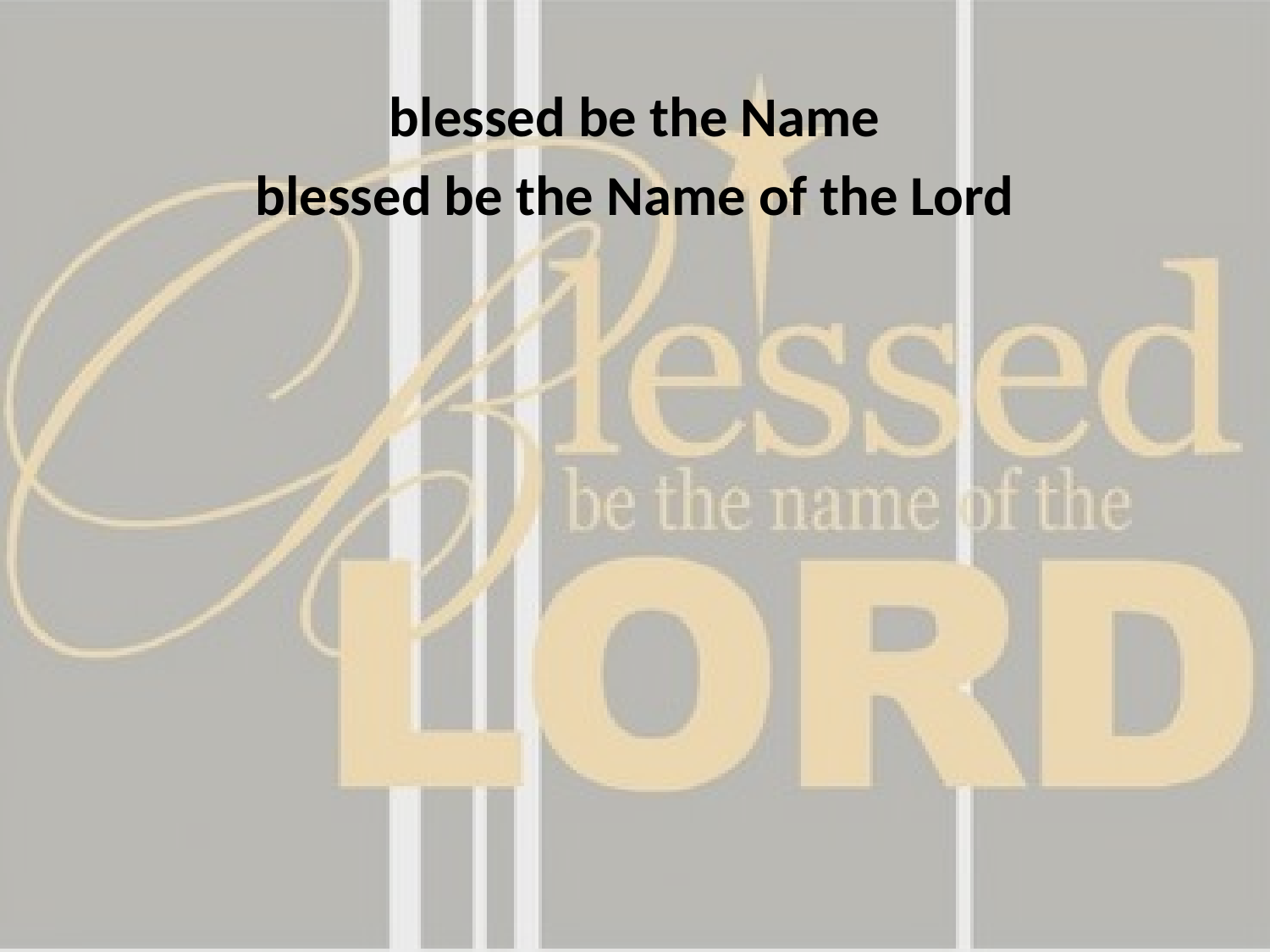

blessed be the Name
blessed be the Name of the Lord